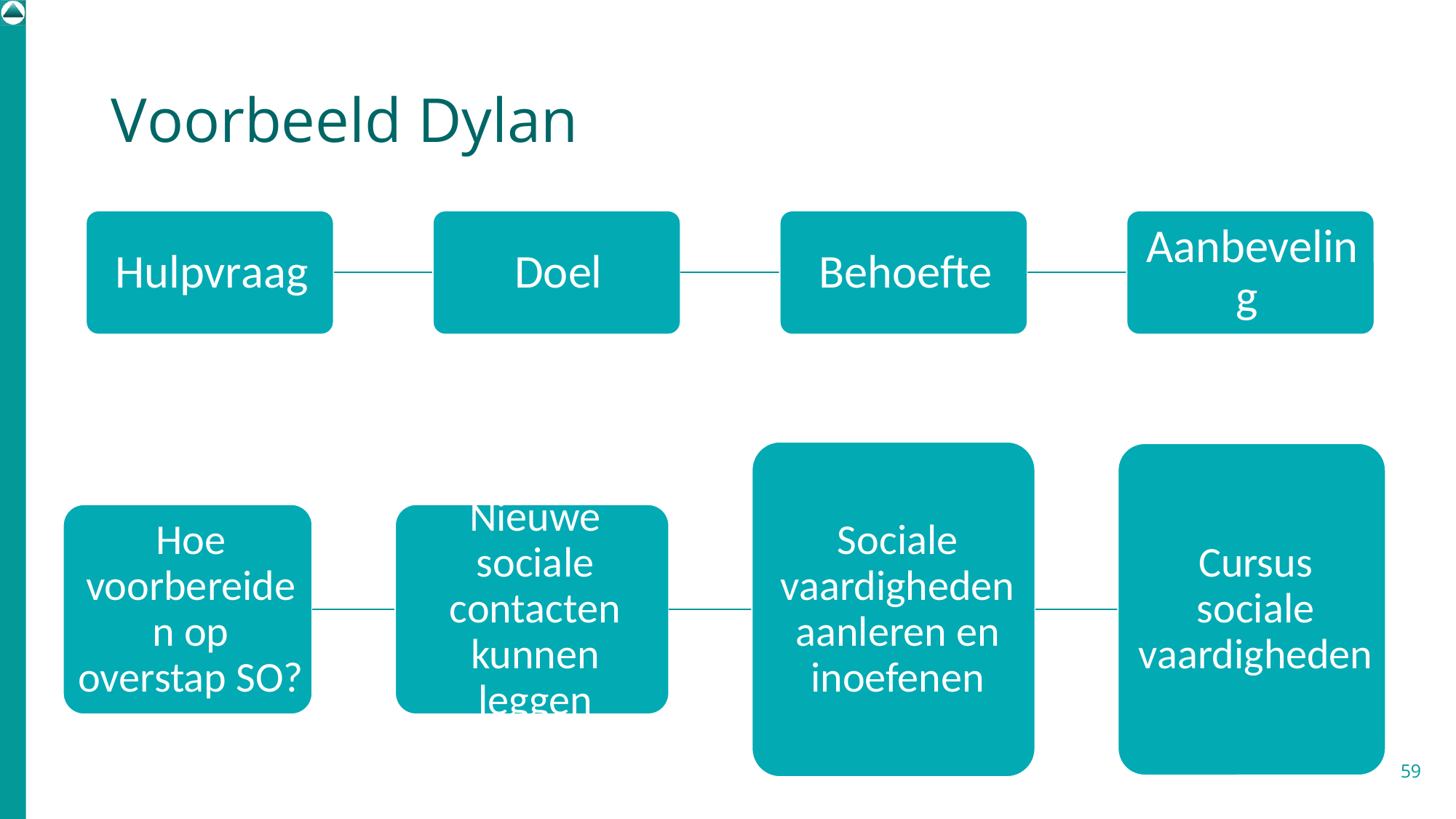

# Voorbeeld Dylan
Hulpvraag

Doel

Behoefte

Aanbeveling
Hoe voorbereiden op overstap SO?

Nieuwe sociale contacten kunnen leggen

Sociale vaardigheden aanleren en inoefenen

Cursus sociale vaardigheden
59